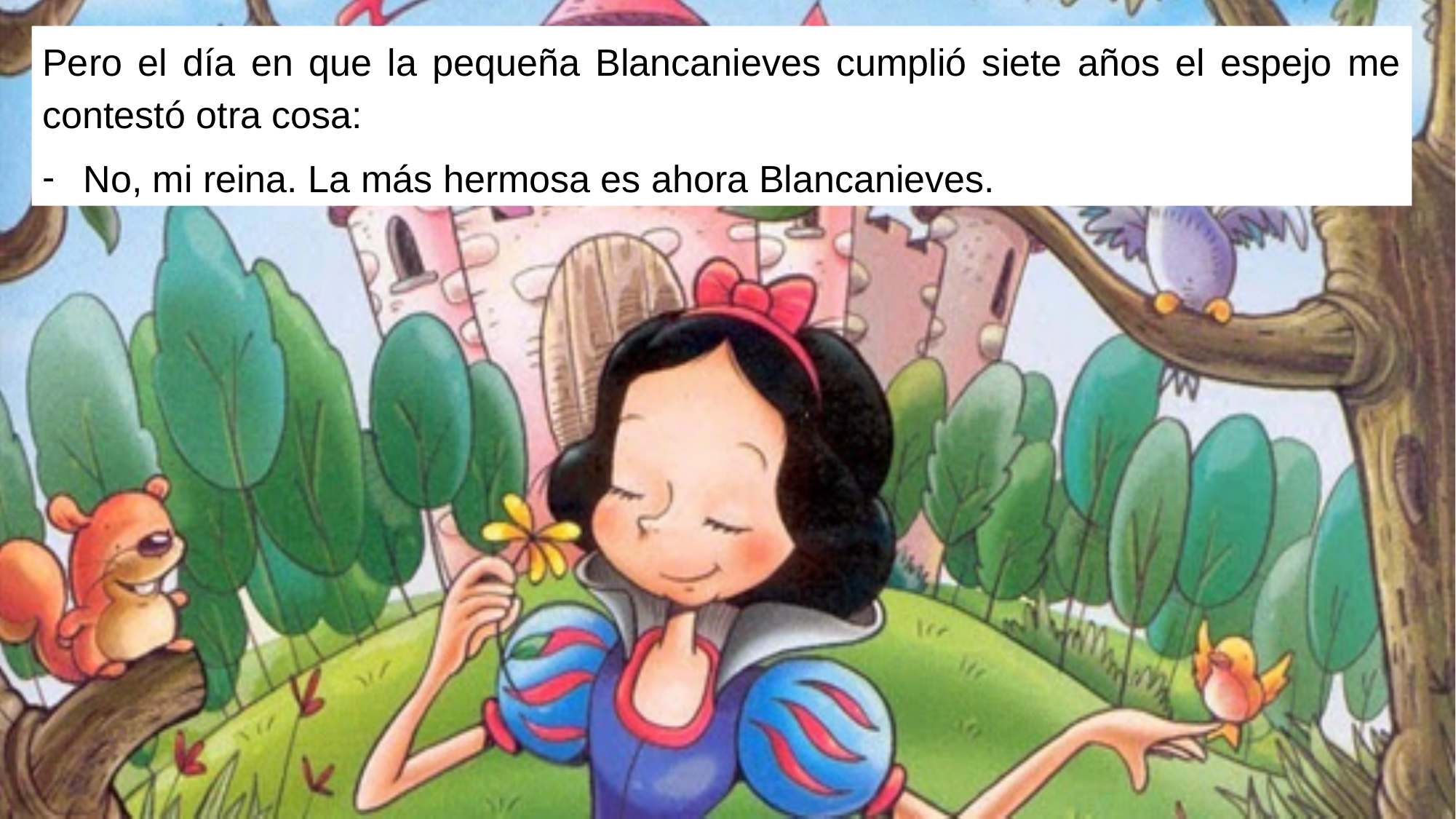

Pero el día en que la pequeña Blancanieves cumplió siete años el espejo me contestó otra cosa:
No, mi reina. La más hermosa es ahora Blancanieves.